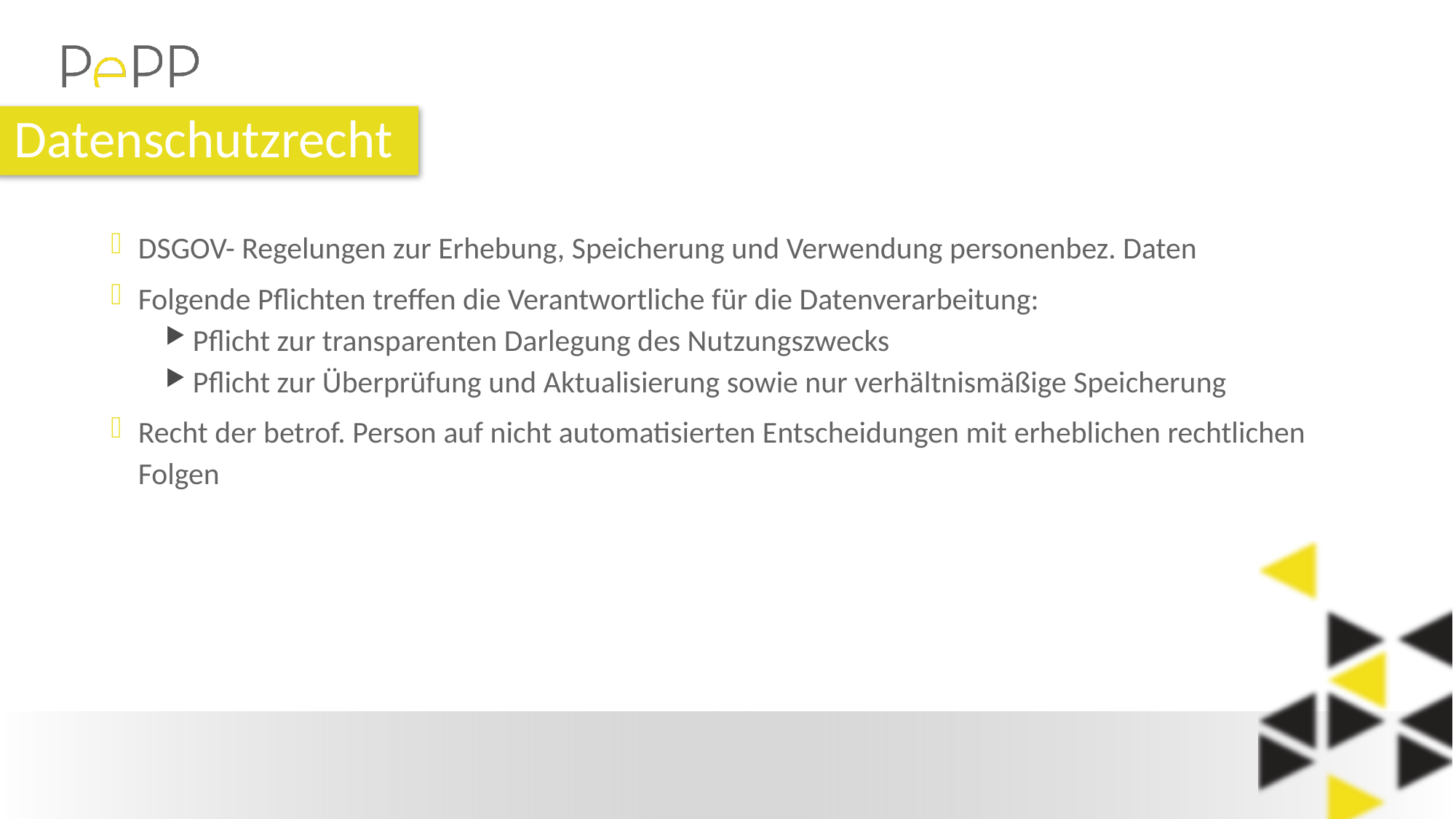

# Datenschutzrecht
DSGOV- Regelungen zur Erhebung, Speicherung und Verwendung personenbez. Daten
Folgende Pflichten treffen die Verantwortliche für die Datenverarbeitung:
Pflicht zur transparenten Darlegung des Nutzungszwecks
Pflicht zur Überprüfung und Aktualisierung sowie nur verhältnismäßige Speicherung
Recht der betrof. Person auf nicht automatisierten Entscheidungen mit erheblichen rechtlichen Folgen